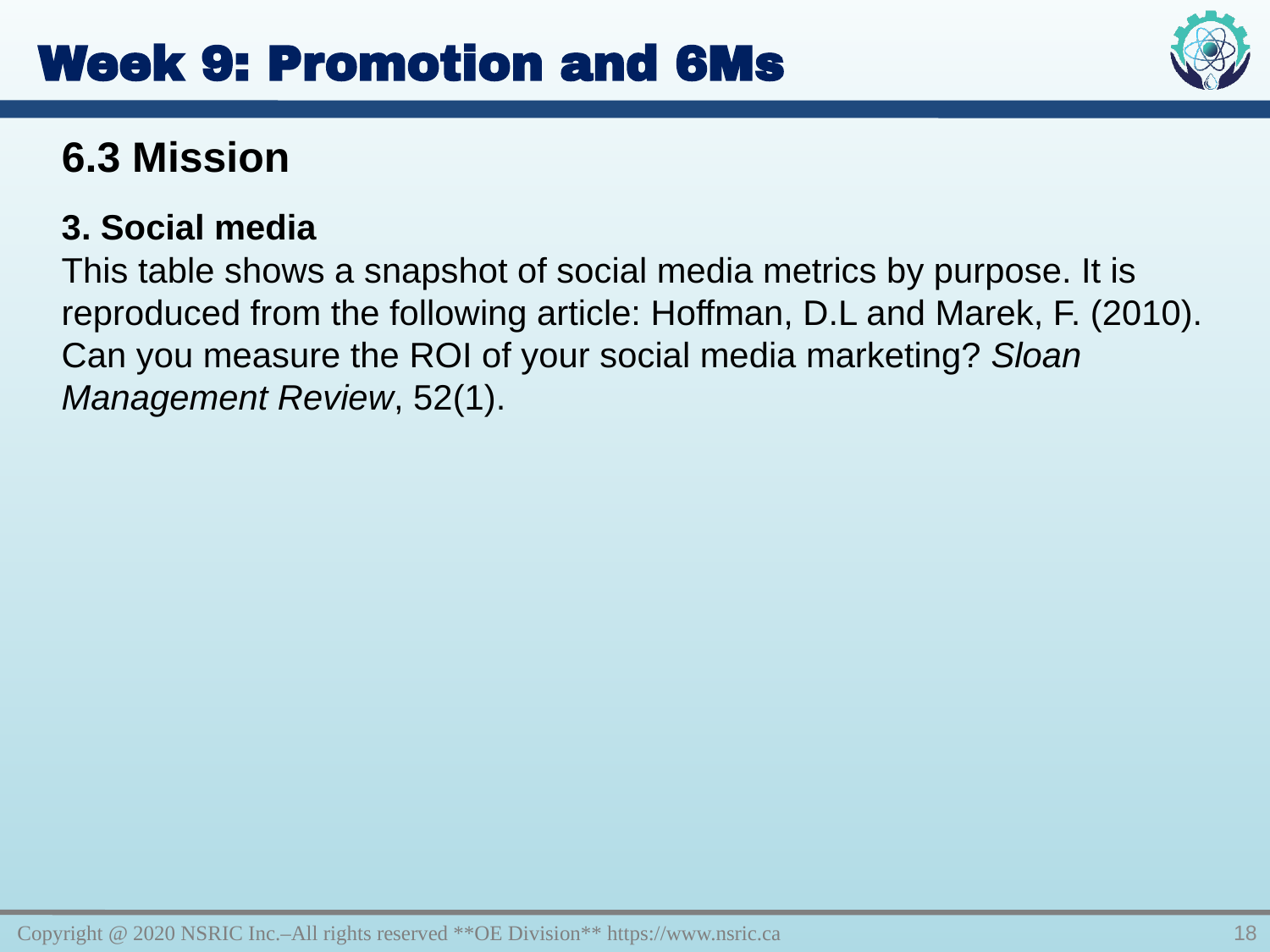

Week 9: Promotion and 6Ms
6.3 Mission
3. Social media
This table shows a snapshot of social media metrics by purpose. It is reproduced from the following article: Hoffman, D.L and Marek, F. (2010). Can you measure the ROI of your social media marketing? Sloan Management Review, 52(1).

Copyright @ 2020 NSRIC Inc.–All rights reserved **OE Division** https://www.nsric.ca
18